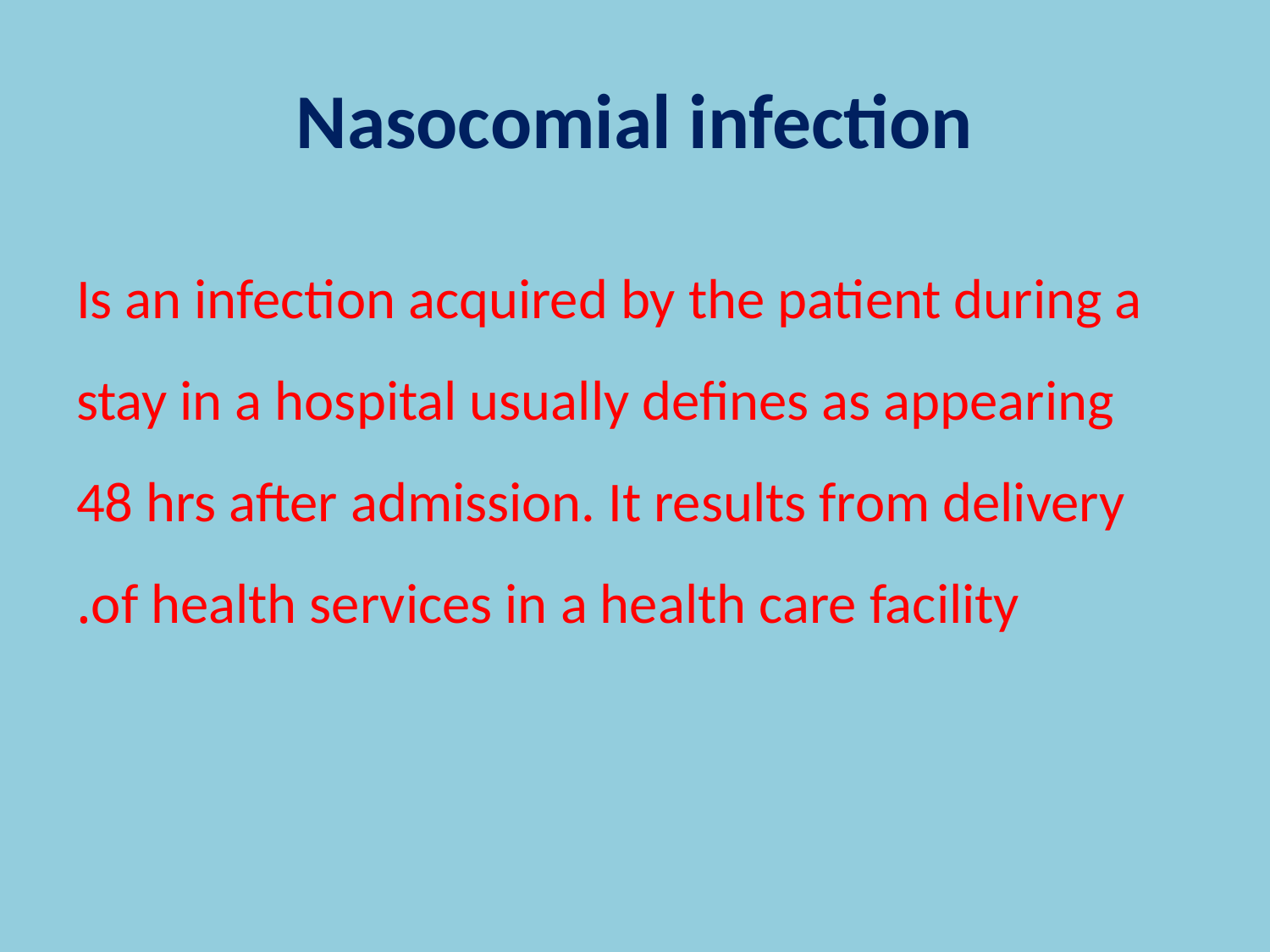

# Nasocomial infection
Is an infection acquired by the patient during a stay in a hospital usually defines as appearing 48 hrs after admission. It results from delivery of health services in a health care facility.